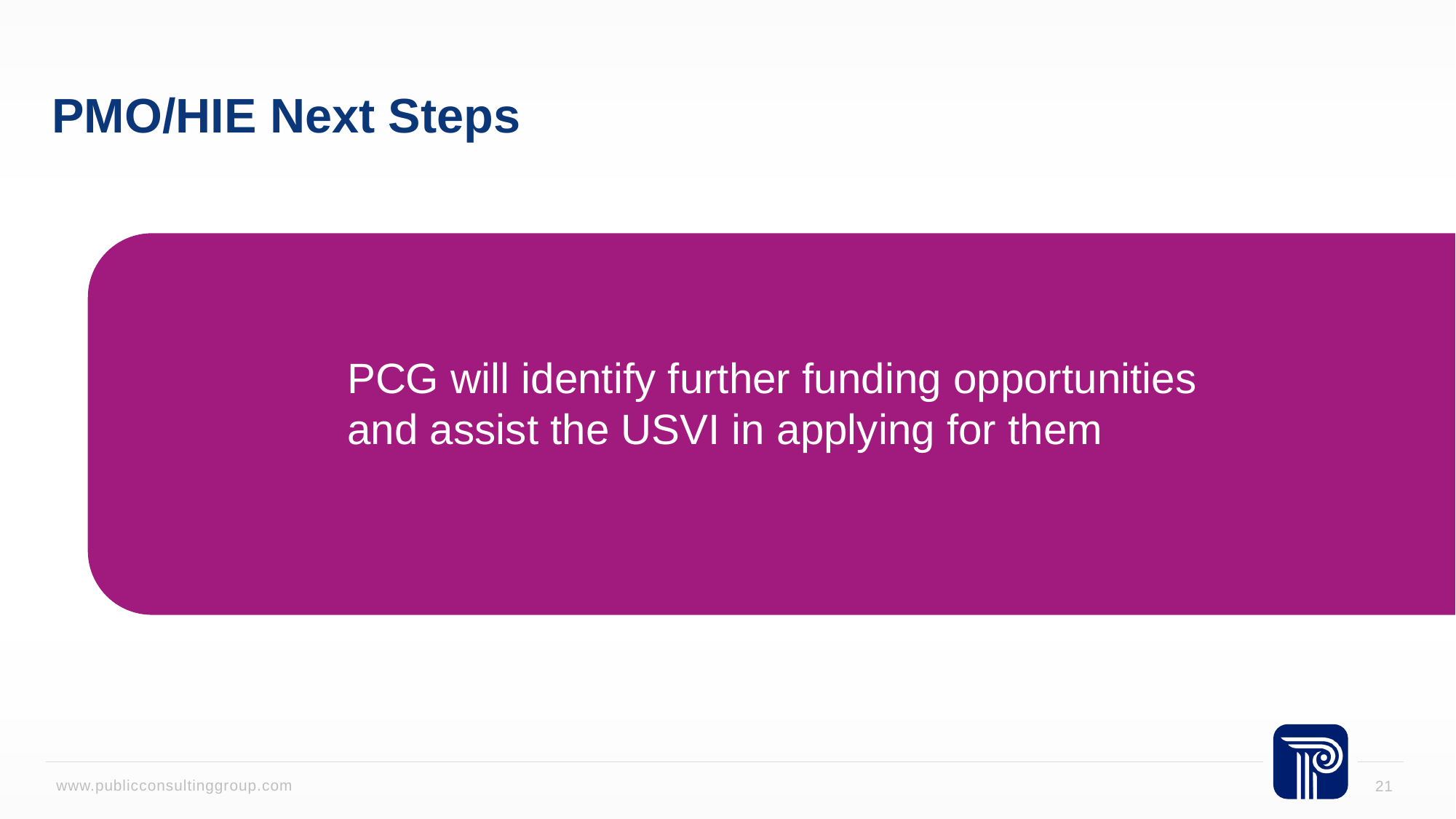

# PMO/HIE Next Steps
PCG will identify further funding opportunities and assist the USVI in applying for them

21